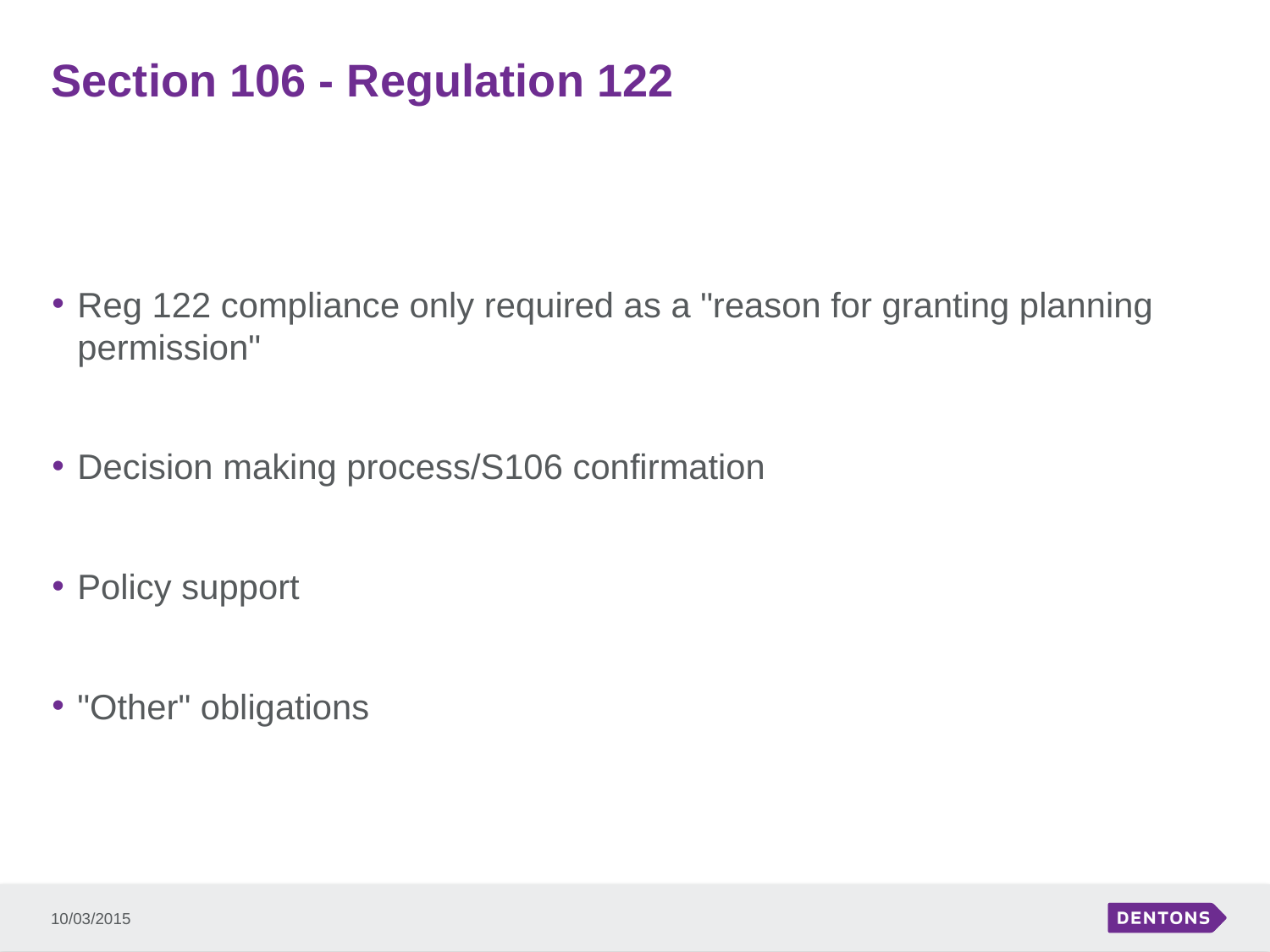

# Section 106 - Regulation 122

Reg 122 compliance only required as a "reason for granting planning permission"

Decision making process/S106 confirmation

Policy support

"Other" obligations

10/03/2015